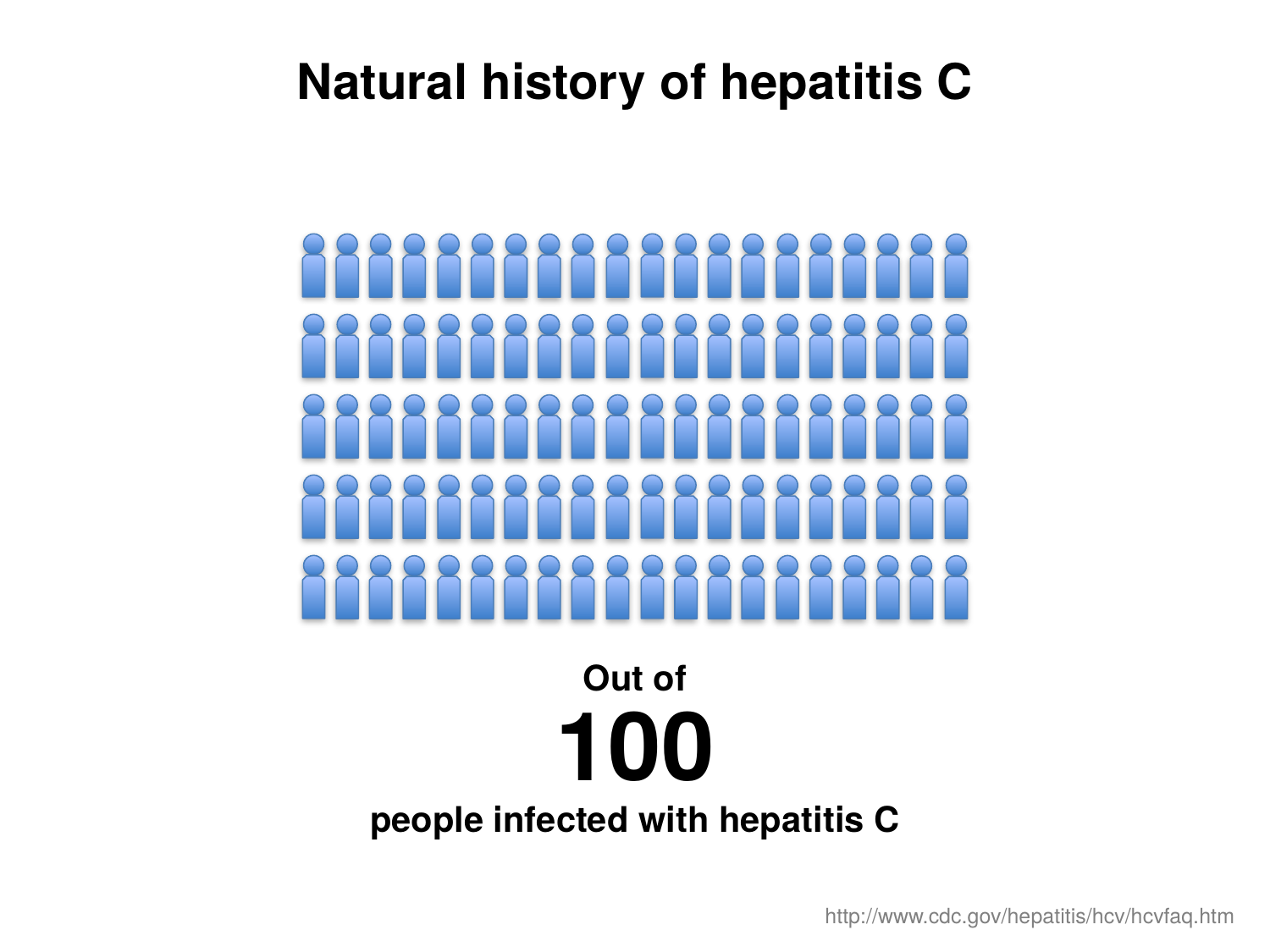

# Natural history of hepatitis C

Out of
100
people infected with hepatitis C
http://www.cdc.gov/hepatitis/hcv/hcvfaq.htm